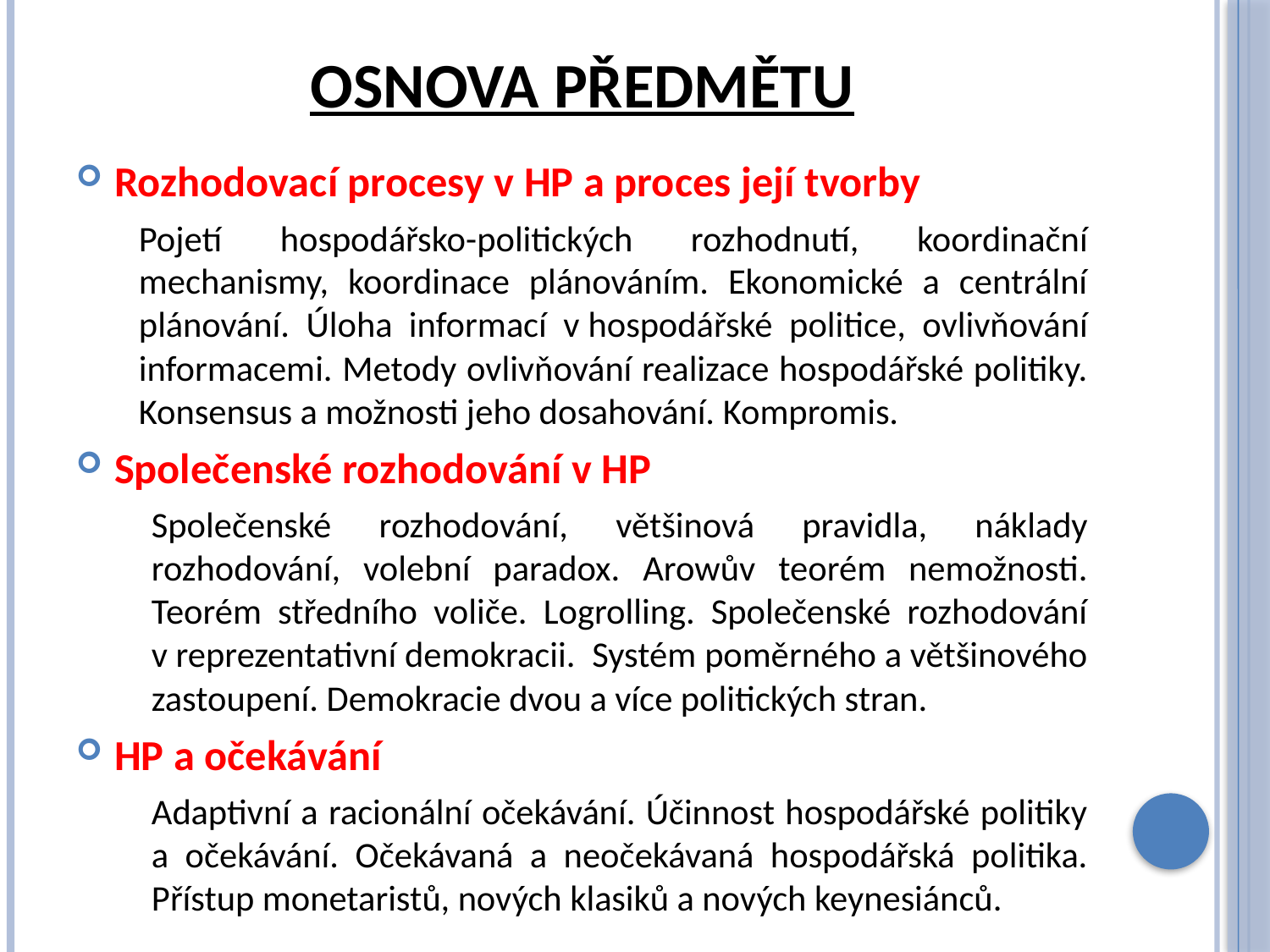

# Osnova předmětu
Rozhodovací procesy v HP a proces její tvorby
Pojetí hospodářsko-politických rozhodnutí, koordinační mechanismy, koordinace plánováním. Ekonomické a centrální plánování. Úloha informací v hospodářské politice, ovlivňování informacemi. Metody ovlivňování realizace hospodářské politiky. Konsensus a možnosti jeho dosahování. Kompromis.
Společenské rozhodování v HP
Společenské rozhodování, většinová pravidla, náklady rozhodování, volební paradox. Arowův teorém nemožnosti. Teorém středního voliče. Logrolling. Společenské rozhodování v reprezentativní demokracii.  Systém poměrného a většinového zastoupení. Demokracie dvou a více politických stran.
HP a očekávání
Adaptivní a racionální očekávání. Účinnost hospodářské politiky a očekávání. Očekávaná a neočekávaná hospodářská politika. Přístup monetaristů, nových klasiků a nových keynesiánců.